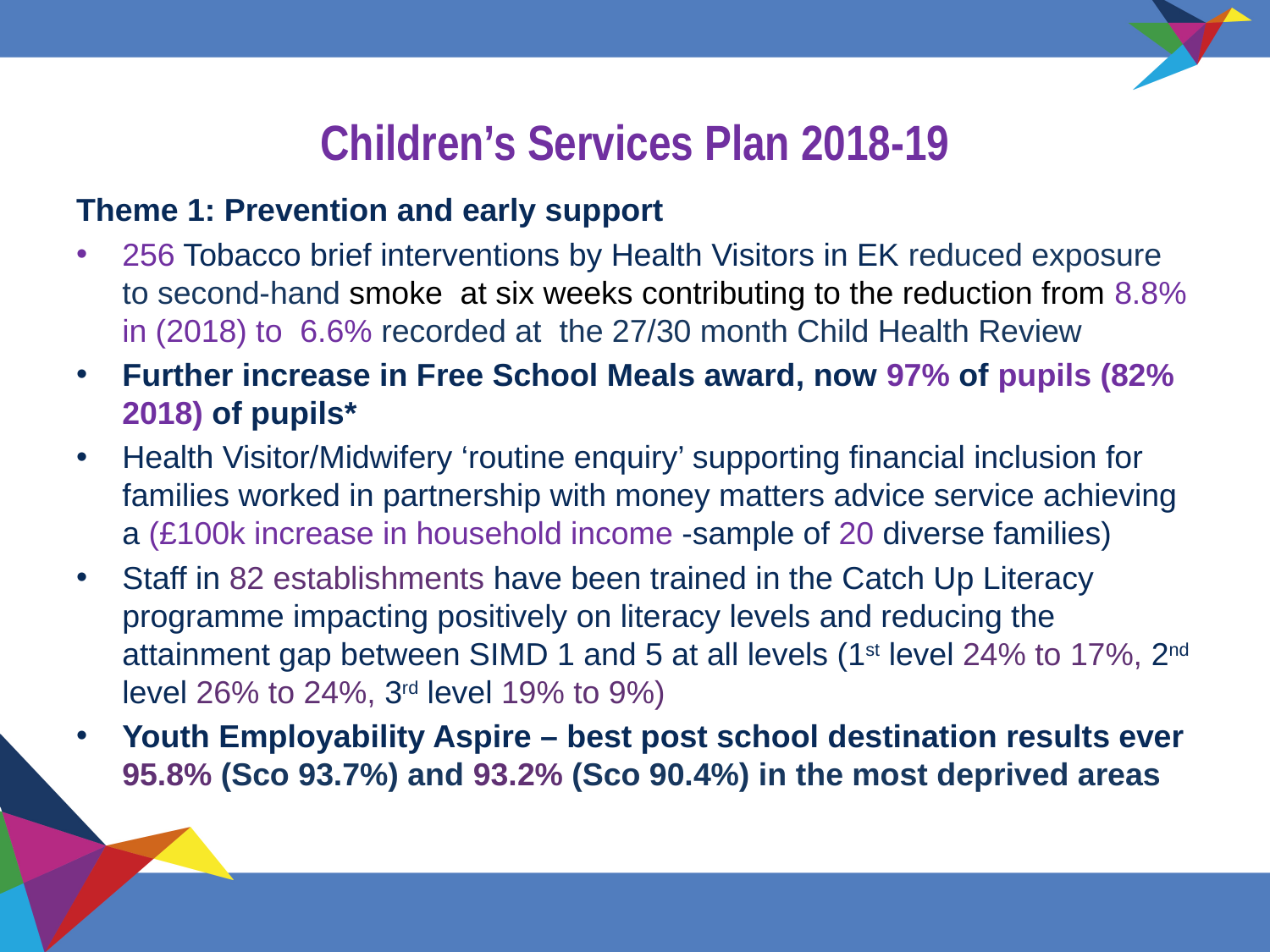

# Children’s Services Plan 2018-19
Theme 1: Prevention and early support
256 Tobacco brief interventions by Health Visitors in EK reduced exposure to second-hand smoke  at six weeks contributing to the reduction from 8.8% in (2018) to  6.6% recorded at  the 27/30 month Child Health Review
Further increase in Free School Meals award, now 97% of pupils (82% 2018) of pupils*
Health Visitor/Midwifery ‘routine enquiry’ supporting financial inclusion for families worked in partnership with money matters advice service achieving a (£100k increase in household income -sample of 20 diverse families)
Staff in 82 establishments have been trained in the Catch Up Literacy programme impacting positively on literacy levels and reducing the attainment gap between SIMD 1 and 5 at all levels (1st level 24% to 17%, 2nd level 26% to 24%, 3rd level 19% to 9%)
Youth Employability Aspire – best post school destination results ever 95.8% (Sco 93.7%) and 93.2% (Sco 90.4%) in the most deprived areas